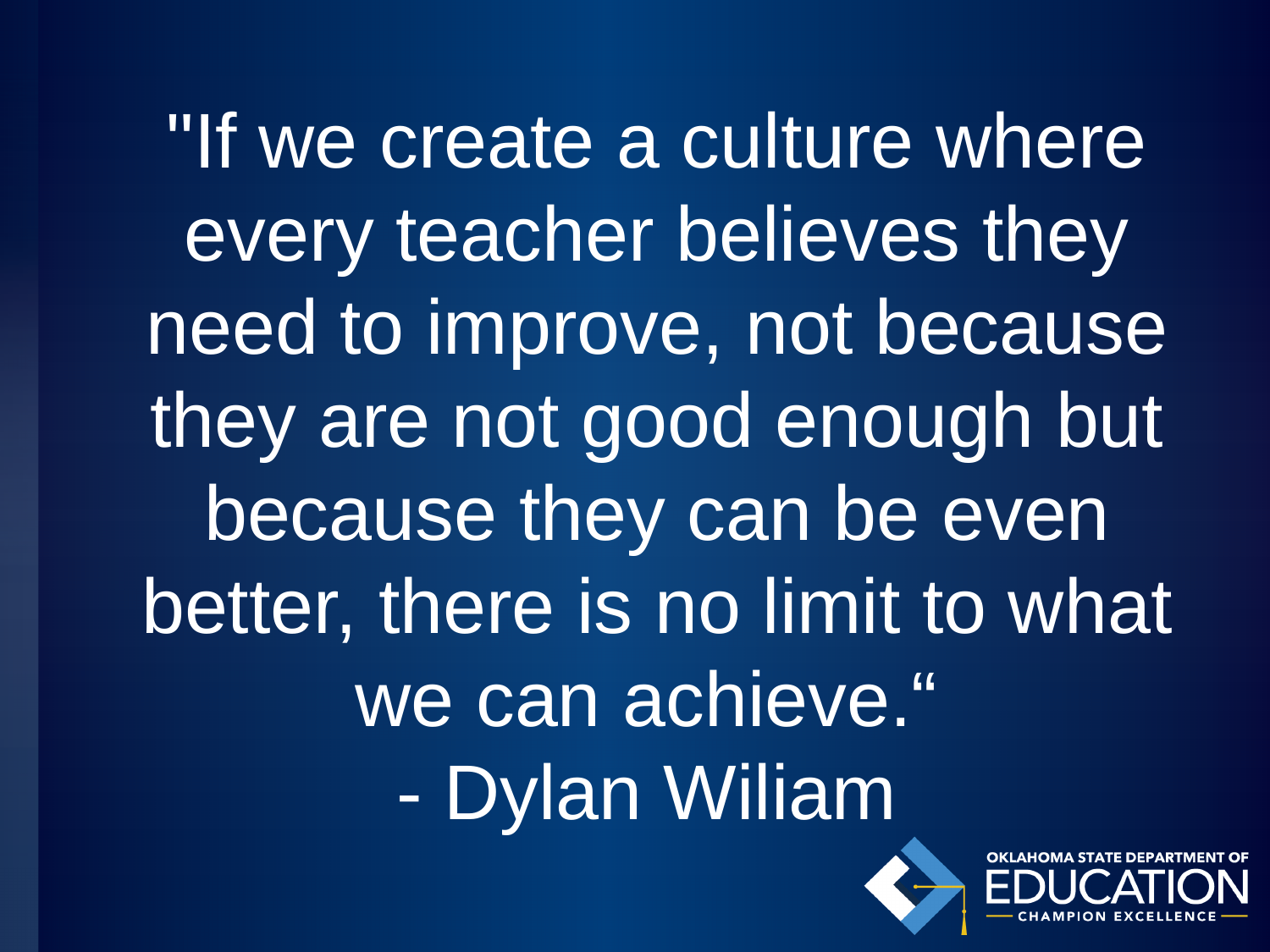

"If we create a culture where every teacher believes they need to improve, not because they are not good enough but because they can be even better, there is no limit to what we can achieve.“
- Dylan Wiliam